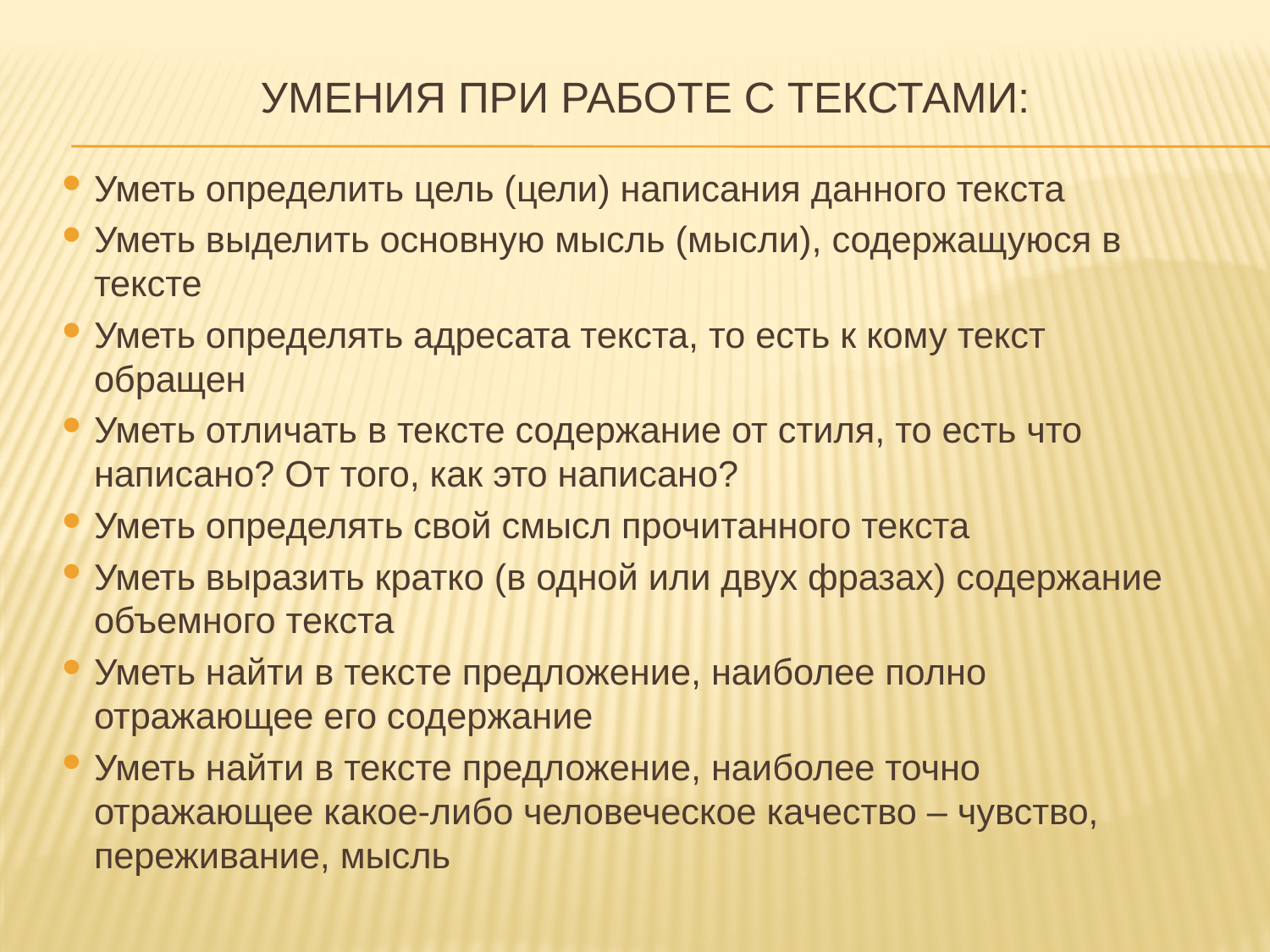

# Умения при работе с текстами:
Уметь определить цель (цели) написания данного текста
Уметь выделить основную мысль (мысли), содержащуюся в тексте
Уметь определять адресата текста, то есть к кому текст обращен
Уметь отличать в тексте содержание от стиля, то есть что написано? От того, как это написано?
Уметь определять свой смысл прочитанного текста
Уметь выразить кратко (в одной или двух фразах) содержание объемного текста
Уметь найти в тексте предложение, наиболее полно отражающее его содержание
Уметь найти в тексте предложение, наиболее точно отражающее какое-либо человеческое качество – чувство, переживание, мысль